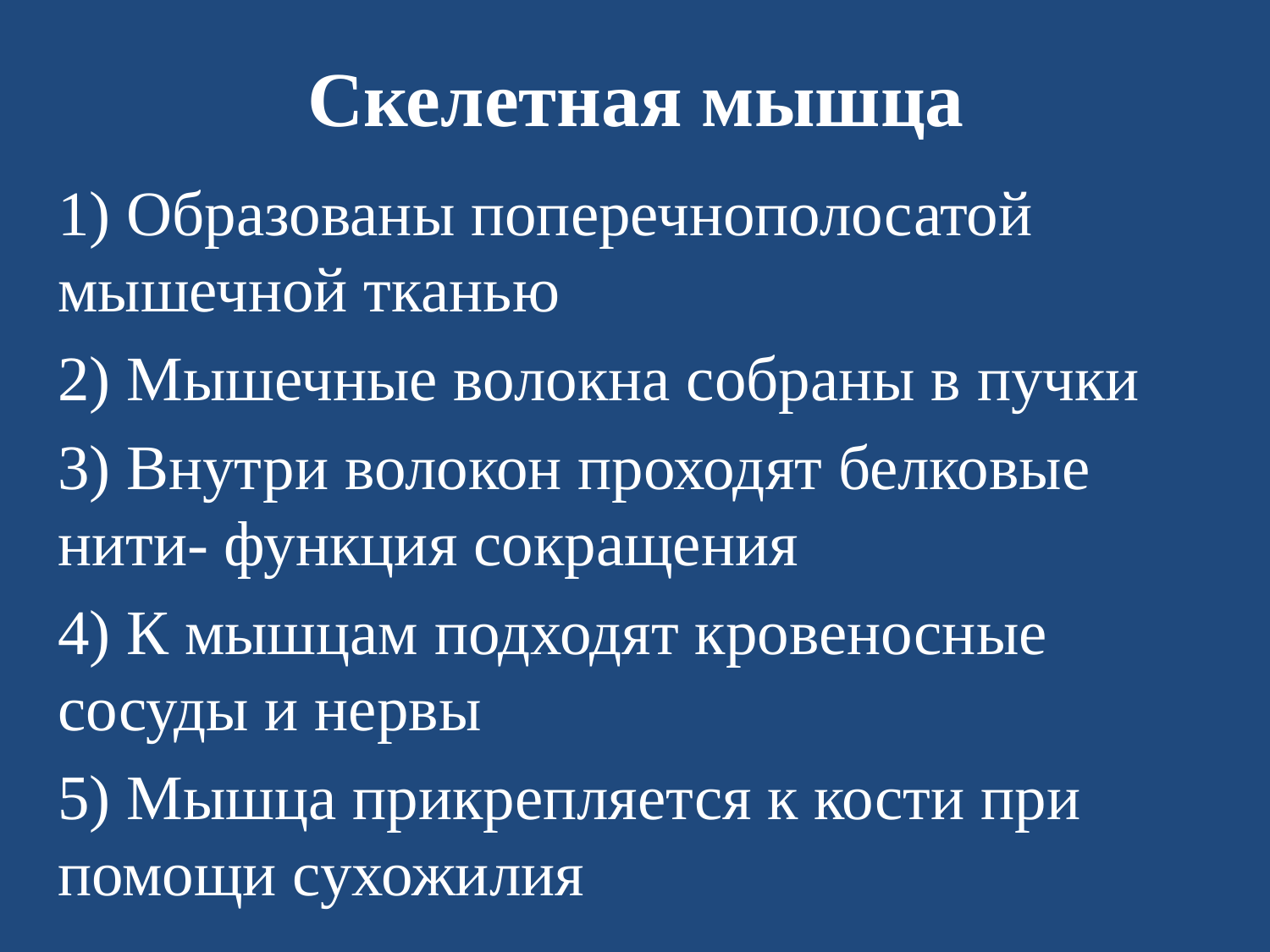

# Скелетная мышца
1) Образованы поперечнополосатой мышечной тканью
2) Мышечные волокна собраны в пучки
3) Внутри волокон проходят белковые нити- функция сокращения
4) К мышцам подходят кровеносные сосуды и нервы
5) Мышца прикрепляется к кости при помощи сухожилия